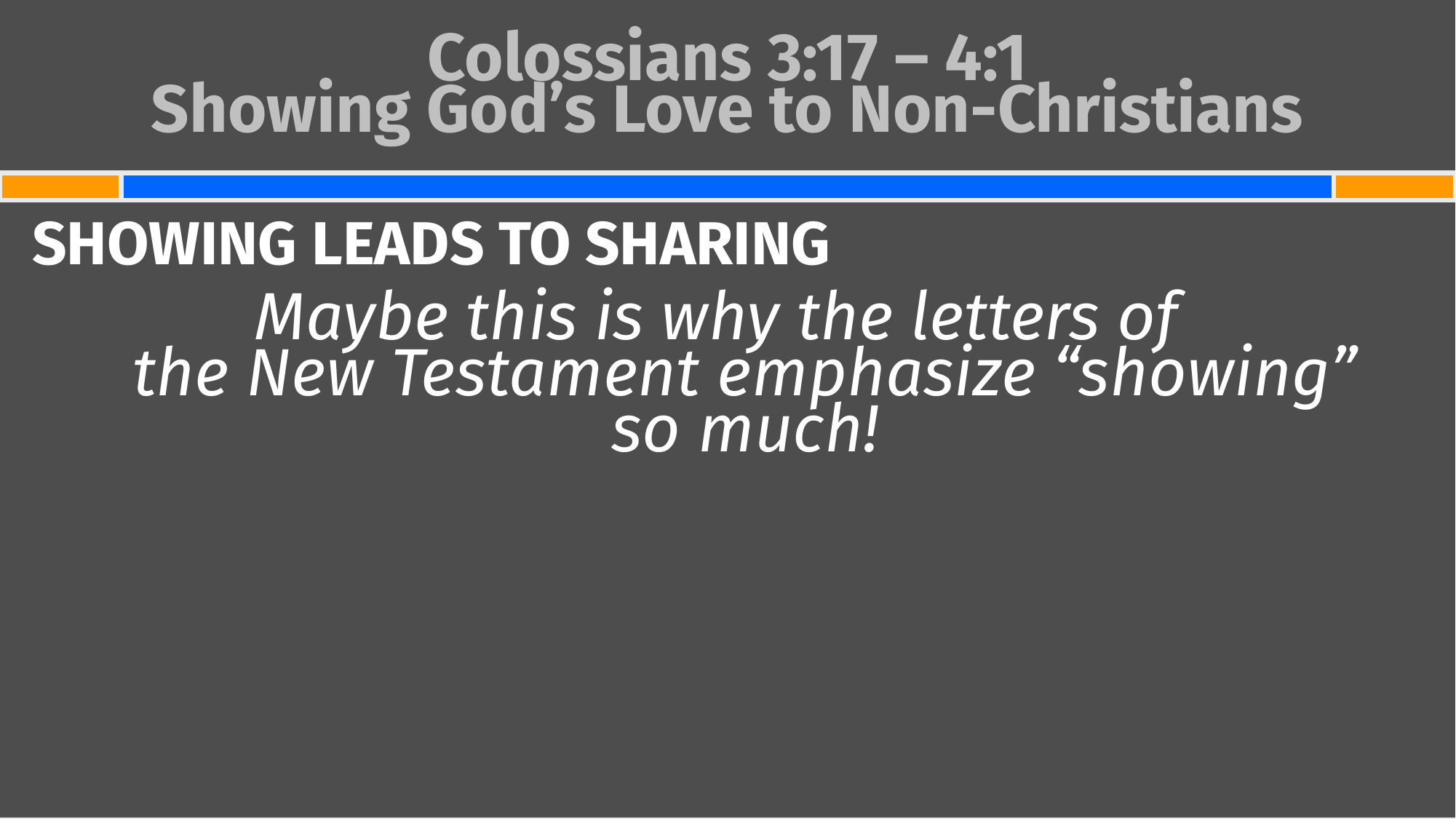

# Colossians 3:17 – 4:1 Showing God’s Love to Non-Christians

SHOWING LEADS TO SHARING
Maybe this is why the letters of
the New Testament emphasize “showing”
so much!